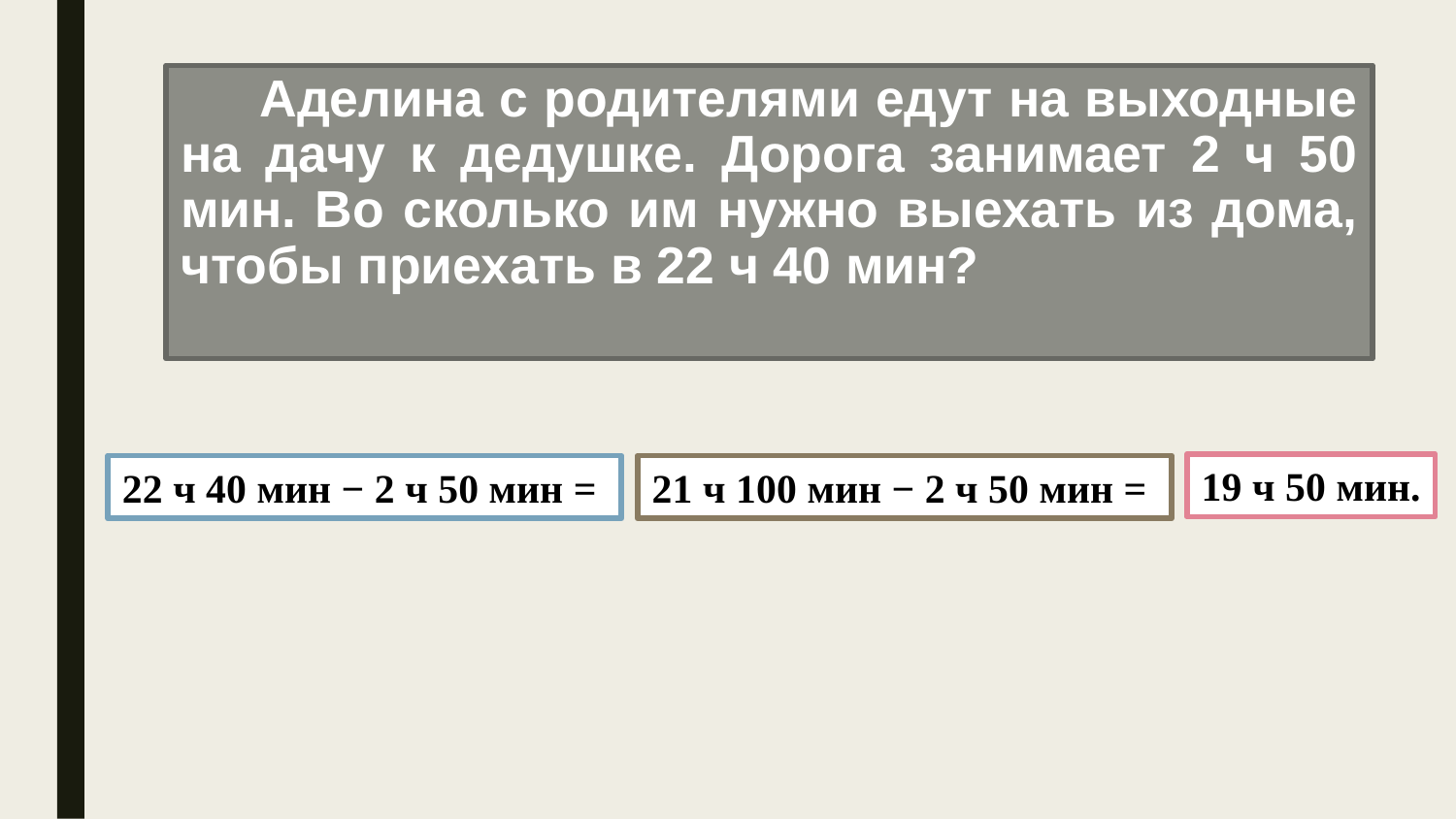

# Аделина с родителями едут на выходные на дачу к дедушке. Дорога занимает 2 ч 50 мин. Во сколько им нужно выехать из дома, чтобы приехать в 22 ч 40 мин?
19 ч 50 мин.
22 ч 40 мин − 2 ч 50 мин =
21 ч 100 мин − 2 ч 50 мин =